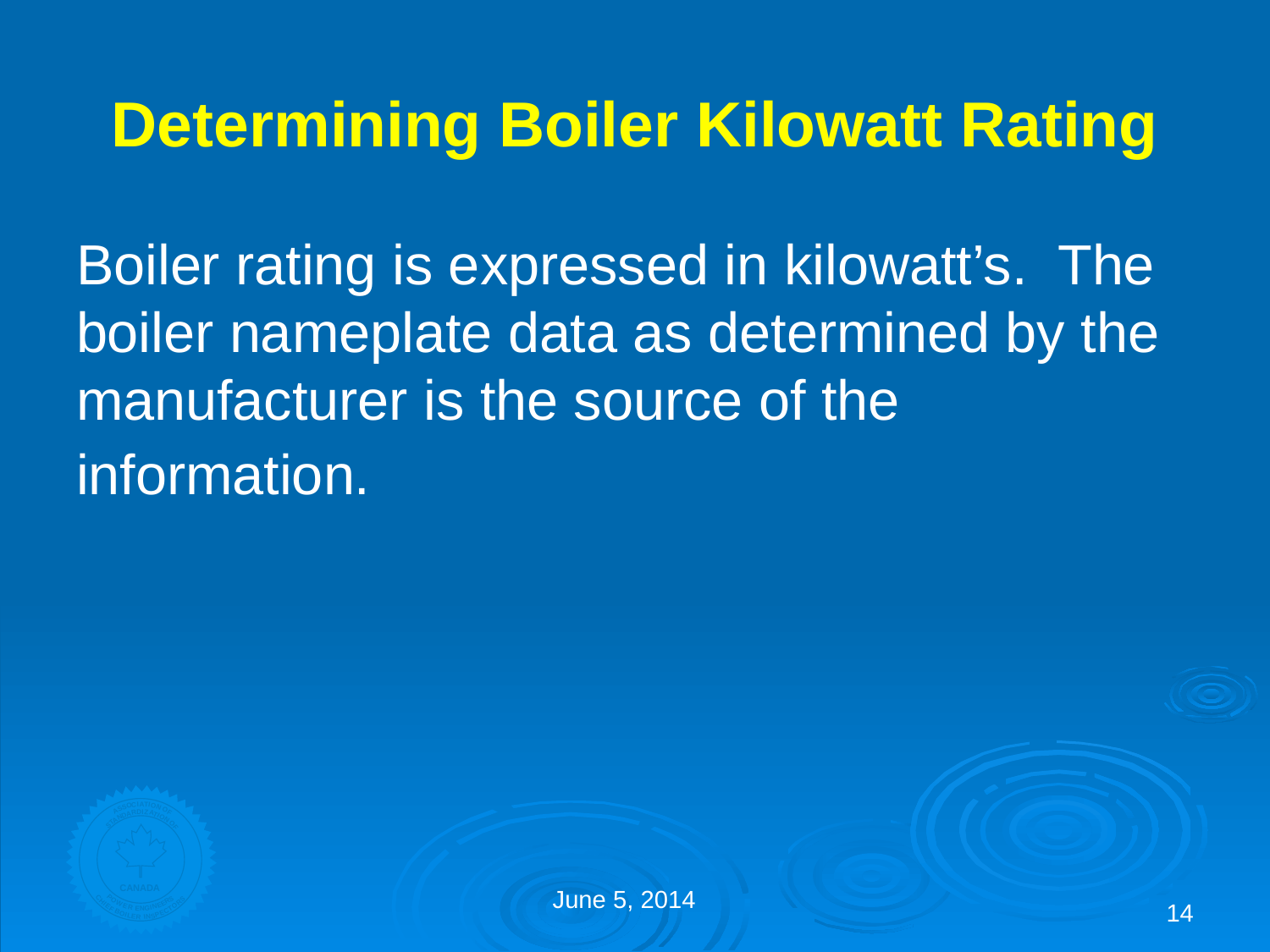

# Determining Boiler Kilowatt Rating
Boiler rating is expressed in kilowatt’s.  The boiler nameplate data as determined by the manufacturer is the source of the information.
14